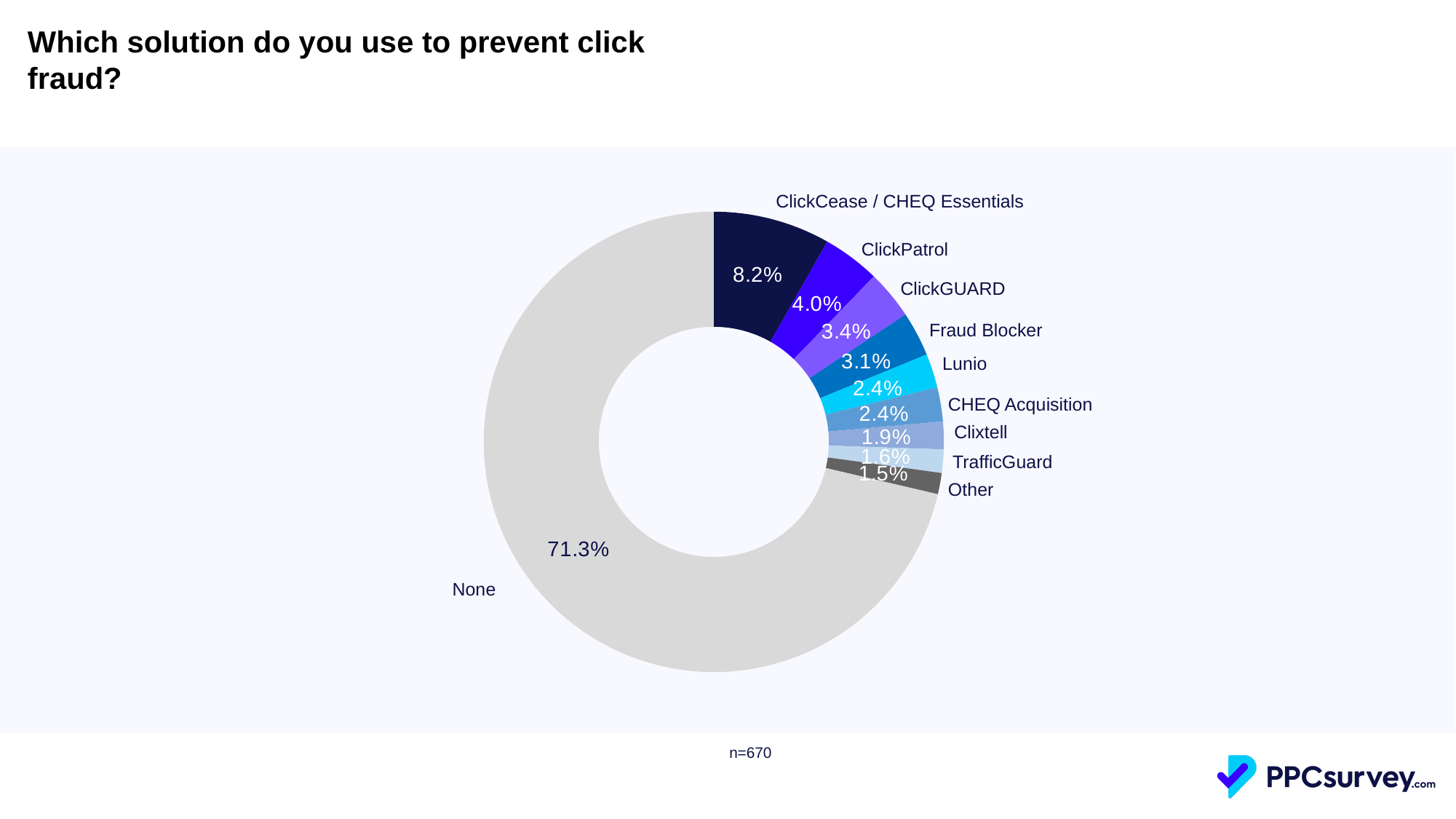

Which solution do you use to prevent click fraud?

### Chart

| Category | Total |
|---|---|
| ClickCease / CHEQ Essentials | 0.08208955223880597 |
| ClickPatrol | 0.04029850746268657 |
| ClickGUARD | 0.034328358208955224 |
| Fraud Blocker | 0.03134328358208955 |
| Lunio | 0.023880597014925377 |
| CHEQ Acquisition | 0.023880597014925377 |
| Clixtell | 0.019402985074626865 |
| TrafficGuard | 0.016417910447761194 |
| Other | 0.014925373134328356 |
| None of the above | 0.7134328358208956 |
| ClickCease / CHEQ Essentials |
| --- |
| ClickPatrol |
| --- |
| ClickGUARD |
| --- |
| Fraud Blocker |
| --- |
| Lunio |
| --- |
| CHEQ Acquisition |
| --- |
| Clixtell |
| --- |
| TrafficGuard |
| --- |
| Other |
| --- |
| None |
| --- |
| n=670 |
| --- |